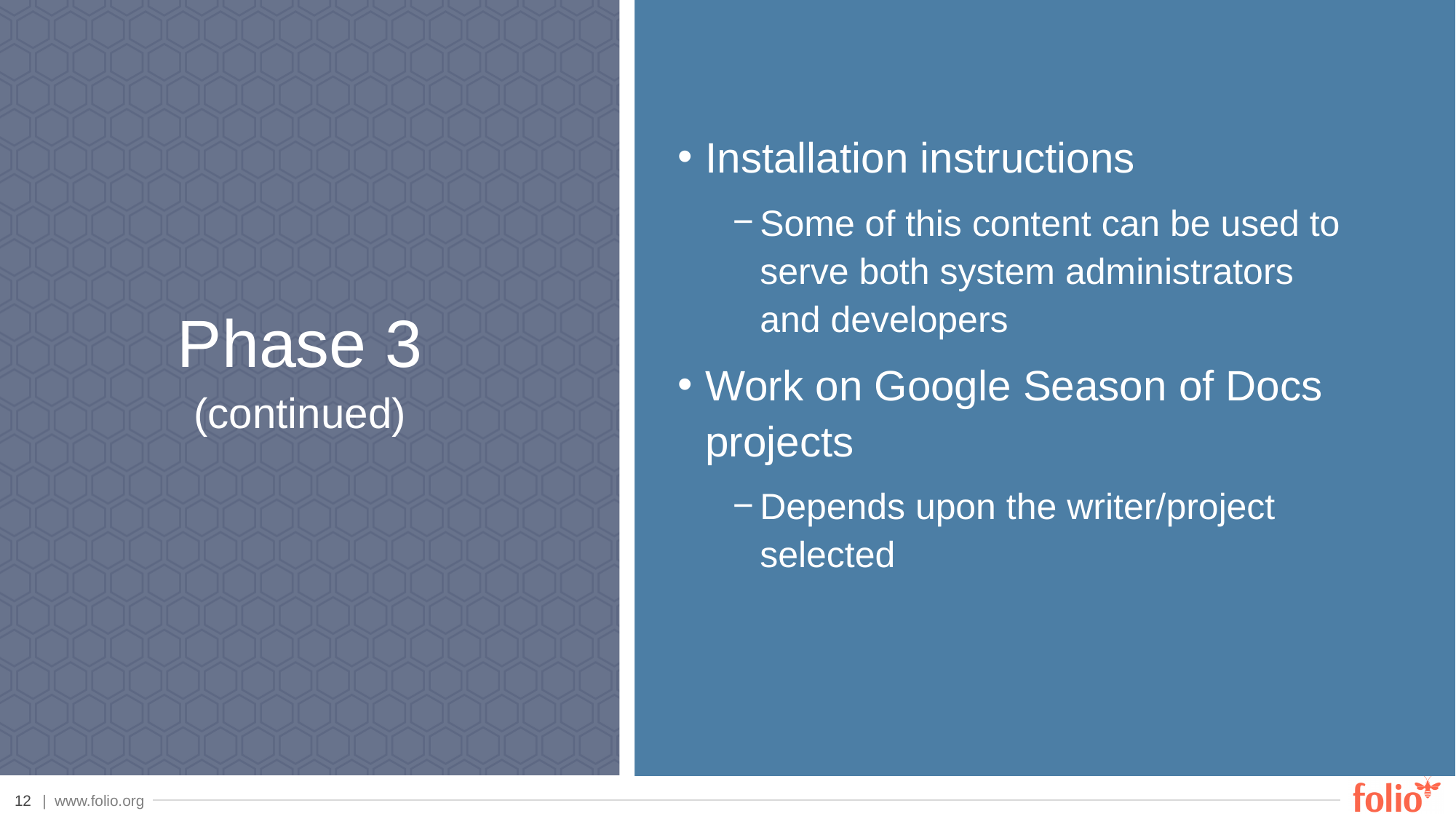

Installation instructions
Some of this content can be used to serve both system administrators and developers
Work on Google Season of Docs projects
Depends upon the writer/project selected

Phase 3
(continued)